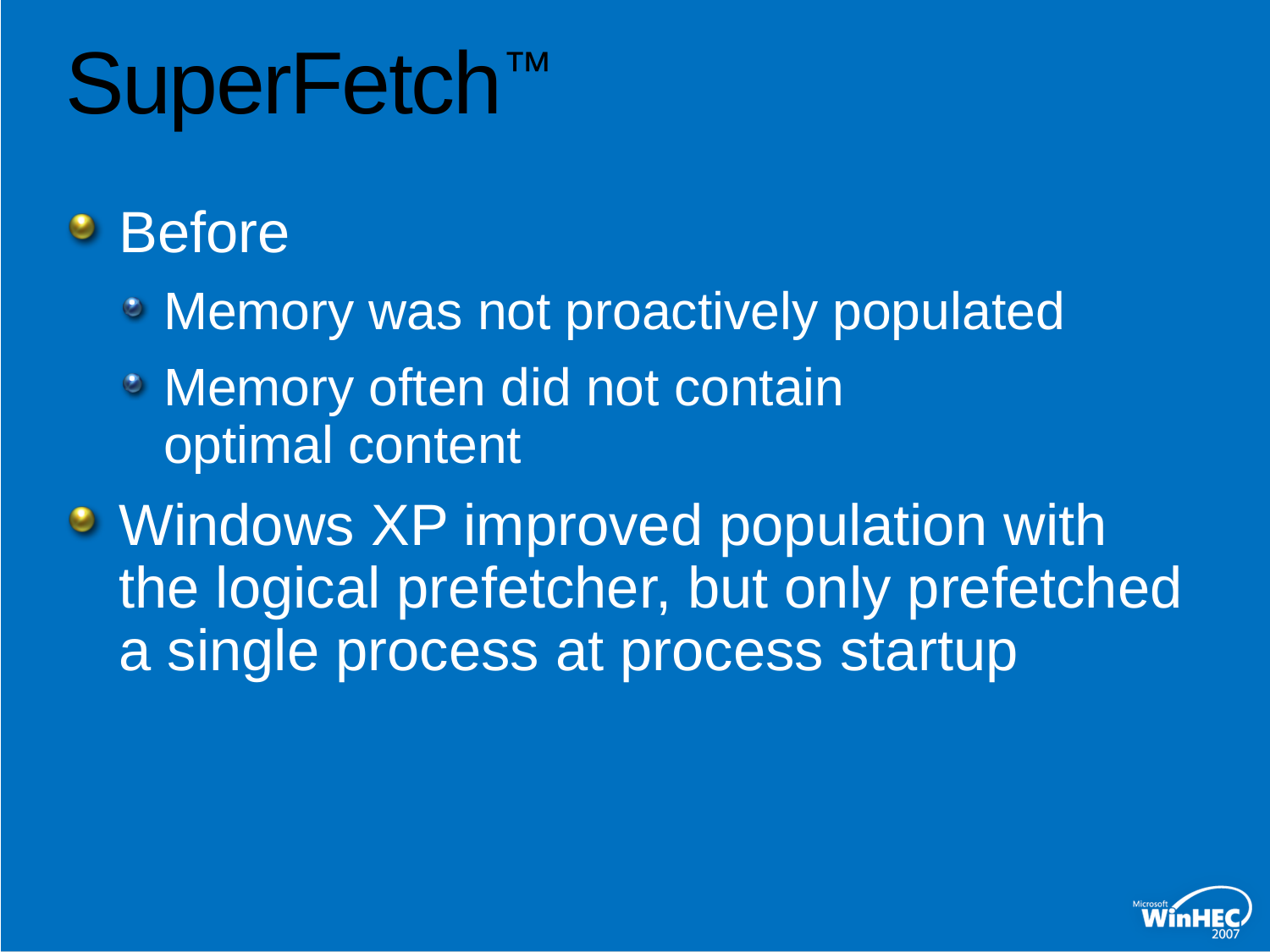

# SuperFetch™
Before
Memory was not proactively populated
Memory often did not contain optimal content
Windows XP improved population with the logical prefetcher, but only prefetched a single process at process startup